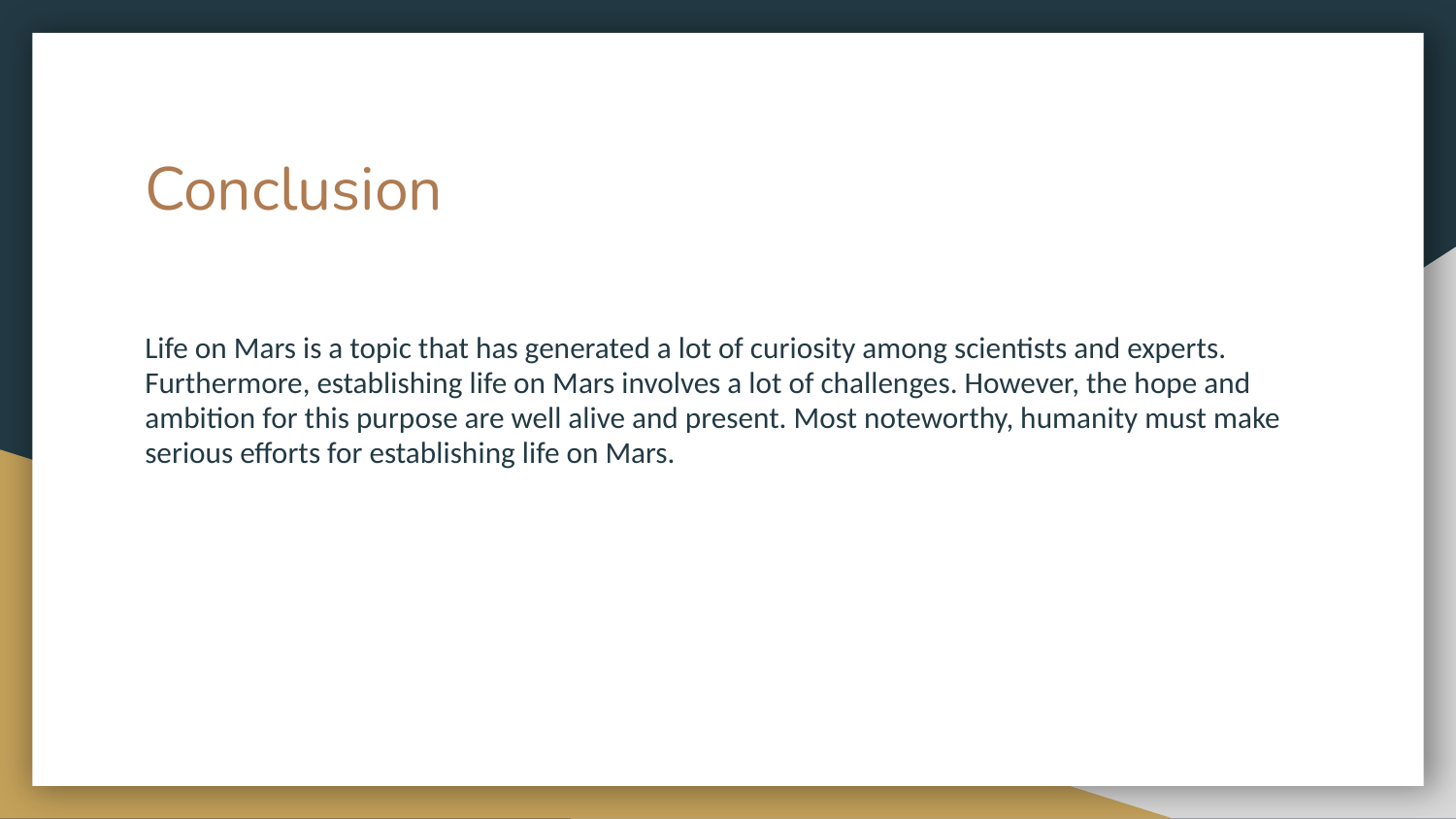

# Conclusion
Life on Mars is a topic that has generated a lot of curiosity among scientists and experts. Furthermore, establishing life on Mars involves a lot of challenges. However, the hope and ambition for this purpose are well alive and present. Most noteworthy, humanity must make serious efforts for establishing life on Mars.